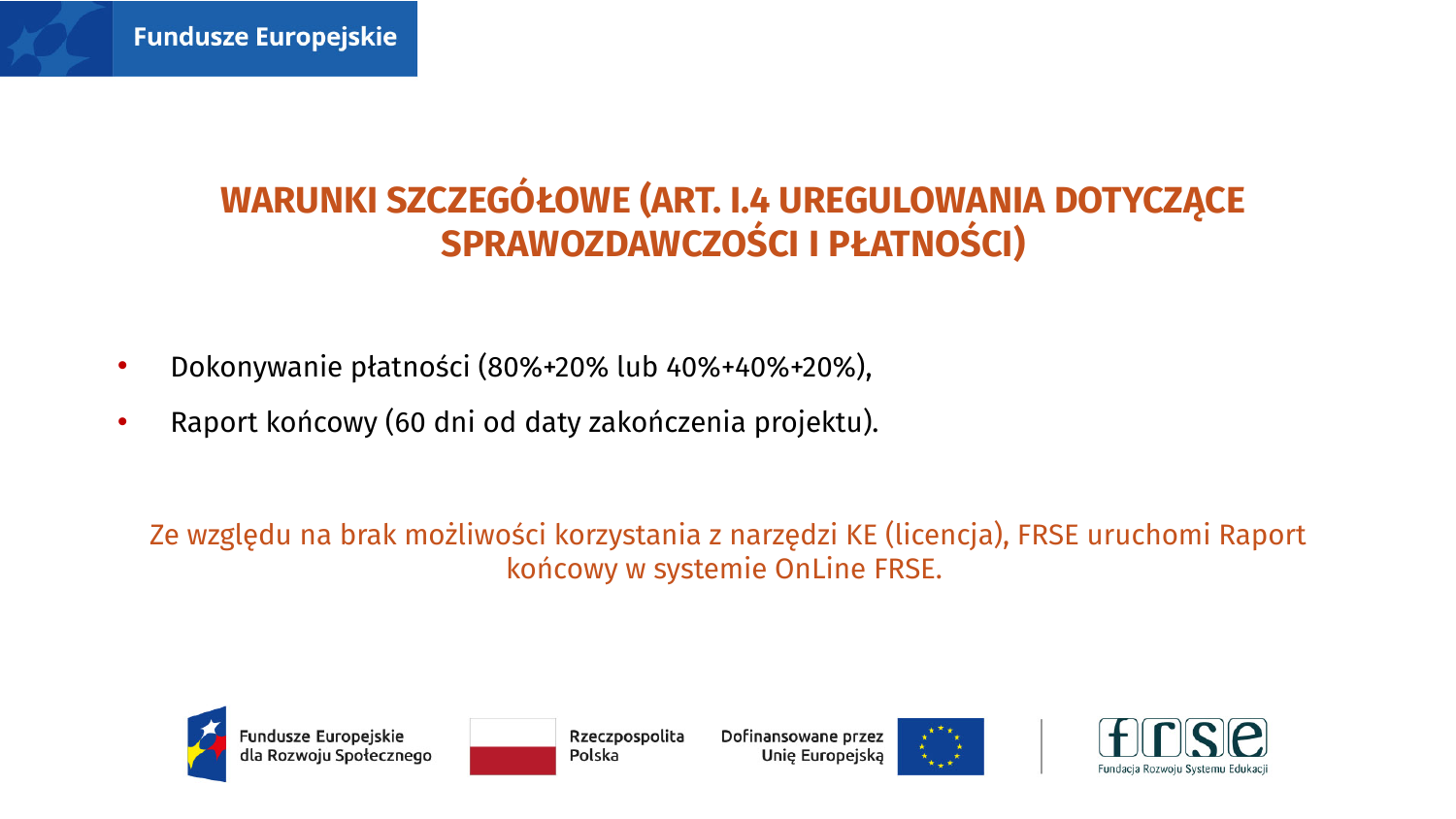

# Warunki szczegółowe (art. I.4 uregulowania dotyczące sprawozdawczości i płatności)
Dokonywanie płatności (80%+20% lub 40%+40%+20%),
Raport końcowy (60 dni od daty zakończenia projektu).

Ze względu na brak możliwości korzystania z narzędzi KE (licencja), FRSE uruchomi Raport końcowy w systemie OnLine FRSE.